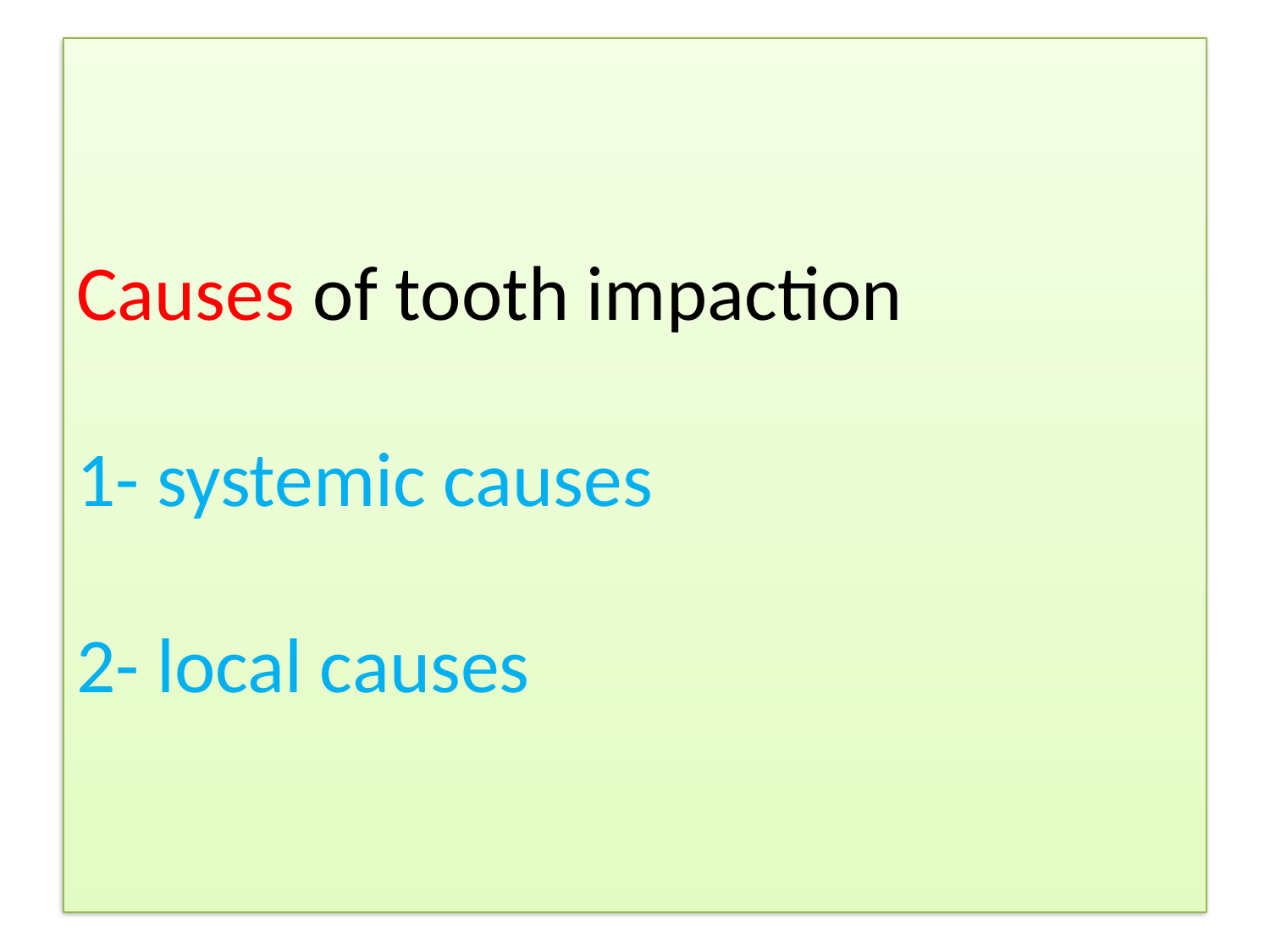

# Causes of tooth impaction 1- systemic causes 2- local causes